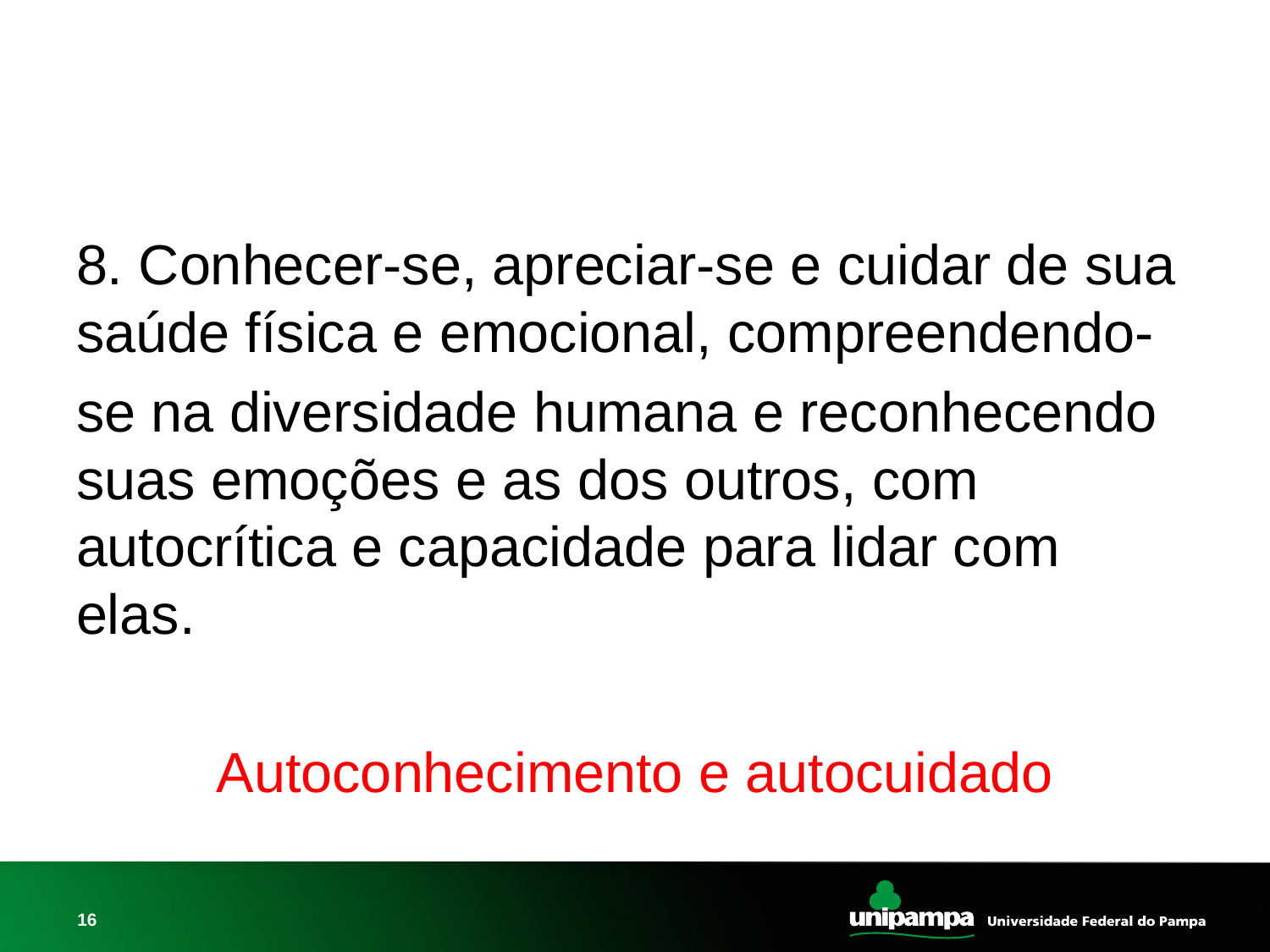

#
8. Conhecer-se, apreciar-se e cuidar de sua saúde física e emocional, compreendendo-
se na diversidade humana e reconhecendo suas emoções e as dos outros, com autocrítica e capacidade para lidar com elas.

Autoconhecimento e autocuidado